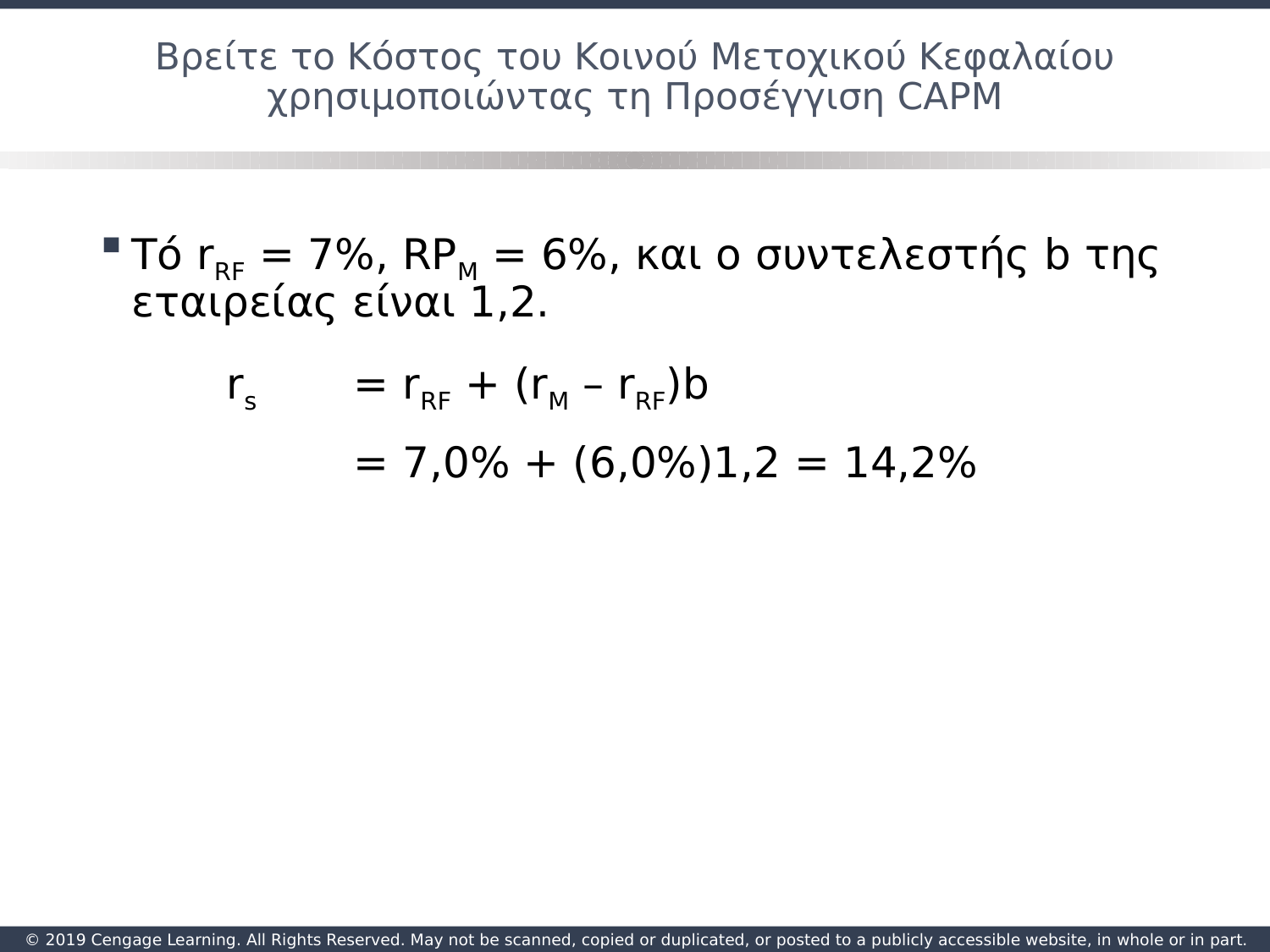

# Βρείτε το Κόστος του Κοινού Μετοχικού Κεφαλαίου χρησιμοποιώντας τη Προσέγγιση CAPM
Τό rRF = 7%, RPM = 6%, και ο συντελεστής b της εταιρείας είναι 1,2.
	rs	= rRF + (rM – rRF)b
		= 7,0% + (6,0%)1,2 = 14,2%